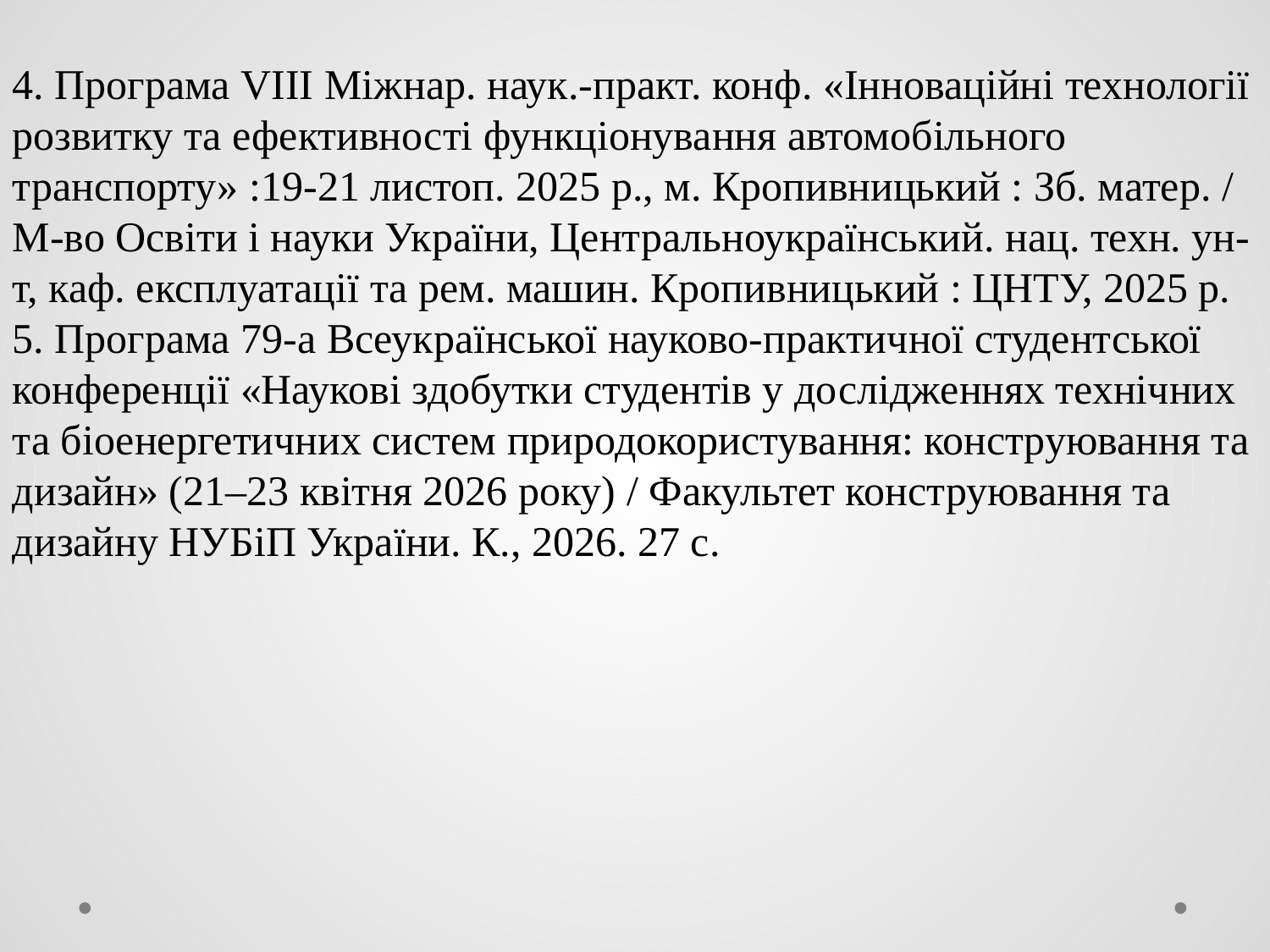

4. Програма VIII Міжнар. наук.-практ. конф. «Інноваційні технології розвитку та ефективності функціонування автомобільного транспорту» :19-21 листоп. 2025 р., м. Кропивницький : Зб. матер. / М-во Освіти і науки України, Центральноукраїнський. нац. техн. ун-т, каф. експлуатації та рем. машин. Кропивницький : ЦНТУ, 2025 р.
5. Програма 79-а Всеукраїнської науково-практичної студентської конференції «Наукові здобутки студентів у дослідженнях технічних та біоенергетичних систем природокористування: конструювання та дизайн» (21–23 квітня 2026 року) / Факультет конструювання та дизайну НУБіП України. К., 2026. 27 с.